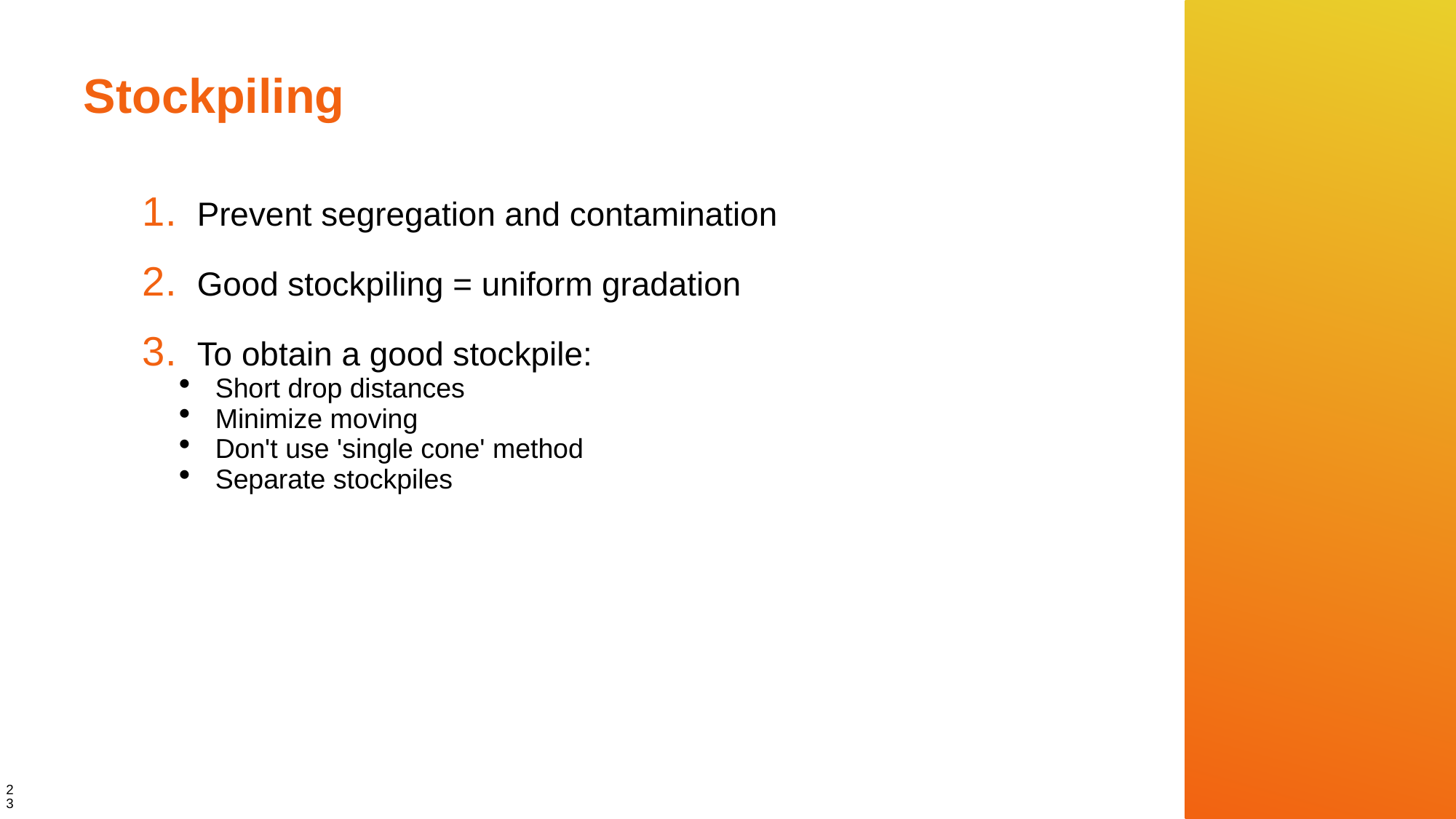

# Stockpiling
Prevent segregation and contamination
Good stockpiling = uniform gradation
To obtain a good stockpile:
Short drop distances
Minimize moving
Don't use 'single cone' method
Separate stockpiles
23